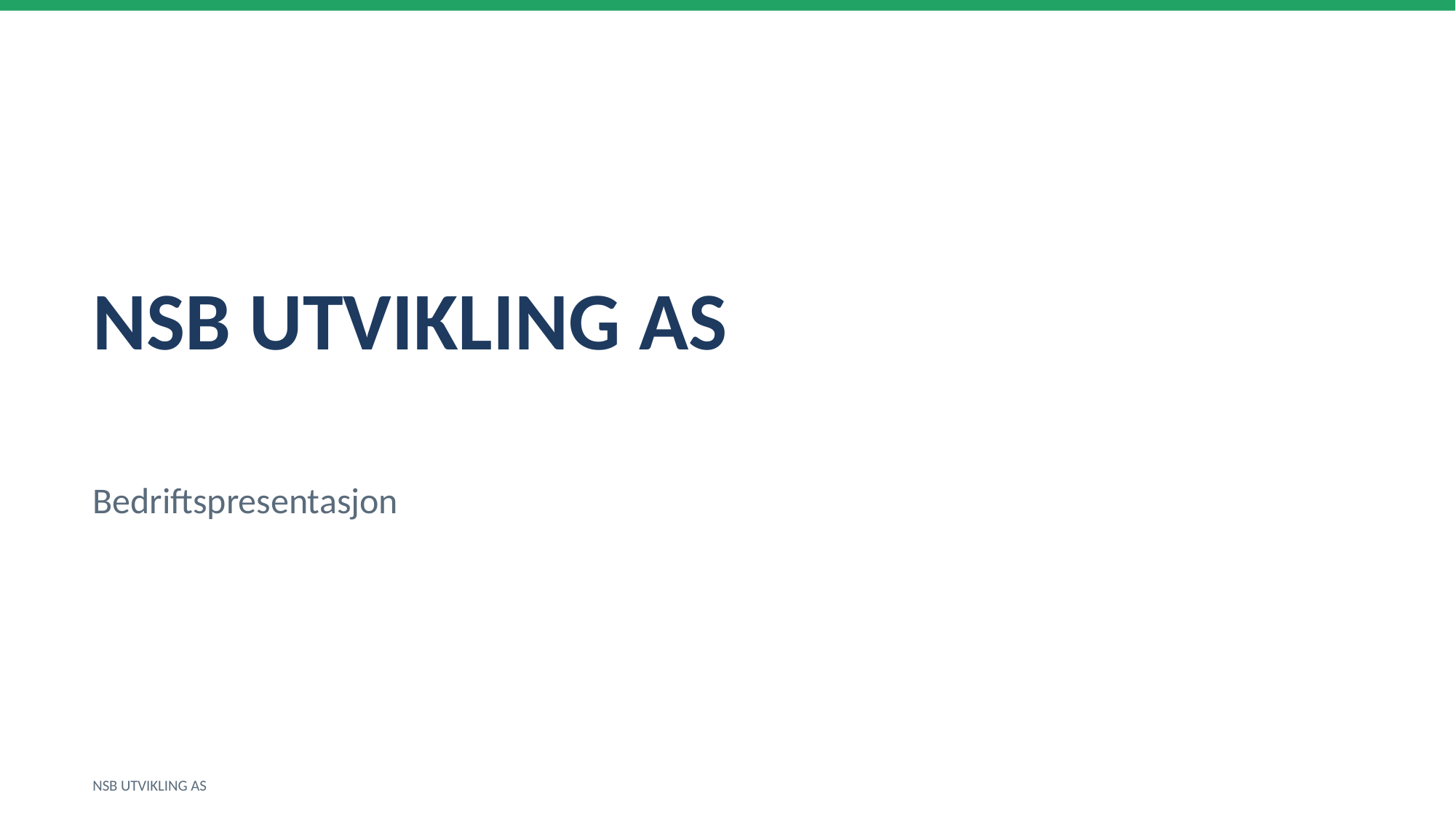

NSB UTVIKLING AS
Bedriftspresentasjon
NSB UTVIKLING AS